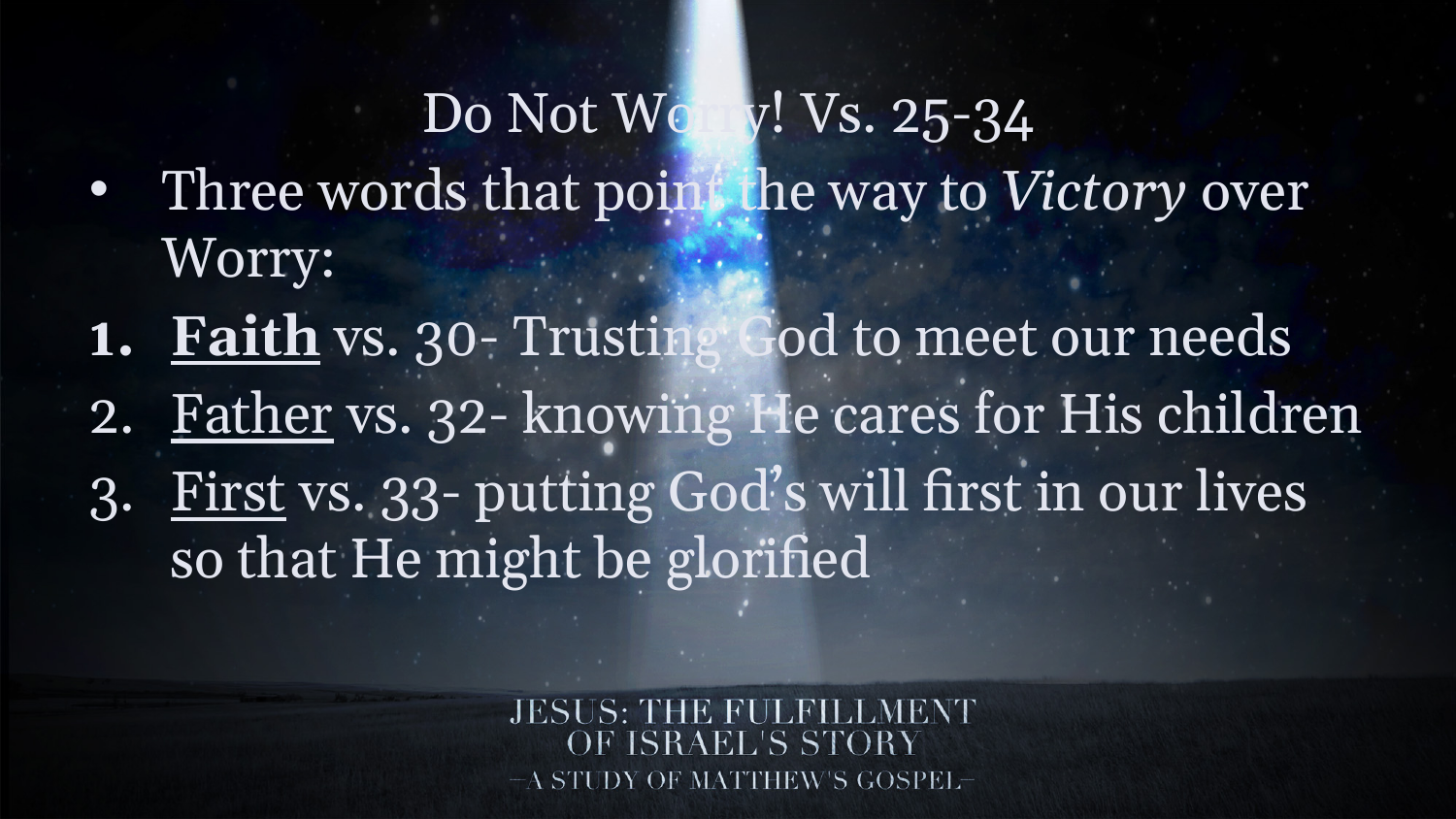

Do Not Worry! Vs. 25-34
Three words that point the way to Victory over Worry:
Faith vs. 30- Trusting God to meet our needs
Father vs. 32- knowing He cares for His children
First vs. 33- putting God’s will first in our lives so that He might be glorified